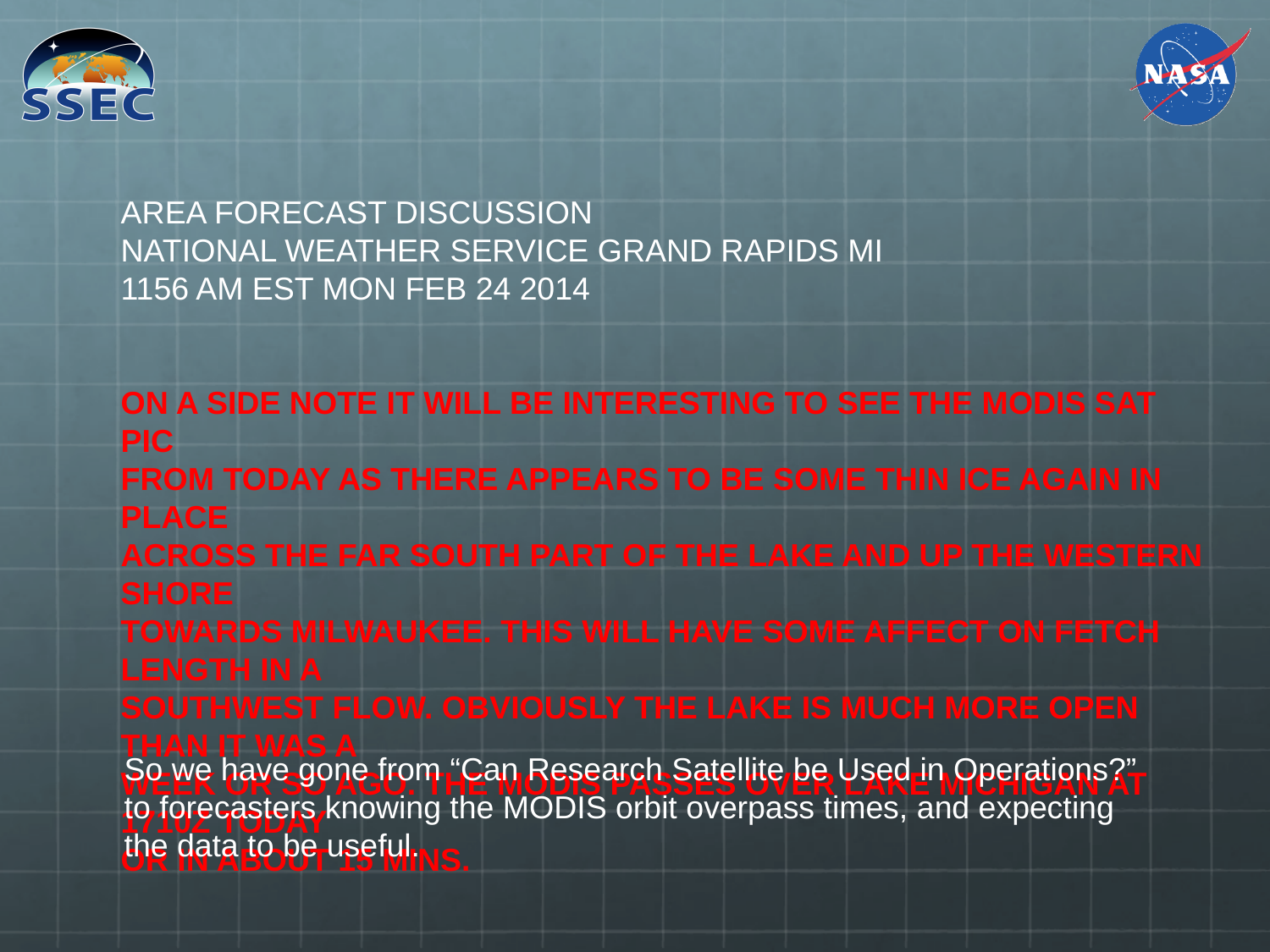

#
AREA FORECAST DISCUSSION
NATIONAL WEATHER SERVICE GRAND RAPIDS MI
1156 AM EST MON FEB 24 2014

ON A SIDE NOTE IT WILL BE INTERESTING TO SEE THE MODIS SAT PIC
FROM TODAY AS THERE APPEARS TO BE SOME THIN ICE AGAIN IN PLACE
ACROSS THE FAR SOUTH PART OF THE LAKE AND UP THE WESTERN SHORE
TOWARDS MILWAUKEE. THIS WILL HAVE SOME AFFECT ON FETCH LENGTH IN A
SOUTHWEST FLOW. OBVIOUSLY THE LAKE IS MUCH MORE OPEN THAN IT WAS A
WEEK OR SO AGO. THE MODIS PASSES OVER LAKE MICHIGAN AT 1710Z TODAY
OR IN ABOUT 15 MINS.

So we have gone from “Can Research Satellite be Used in Operations?”
to forecasters knowing the MODIS orbit overpass times, and expecting
the data to be useful.